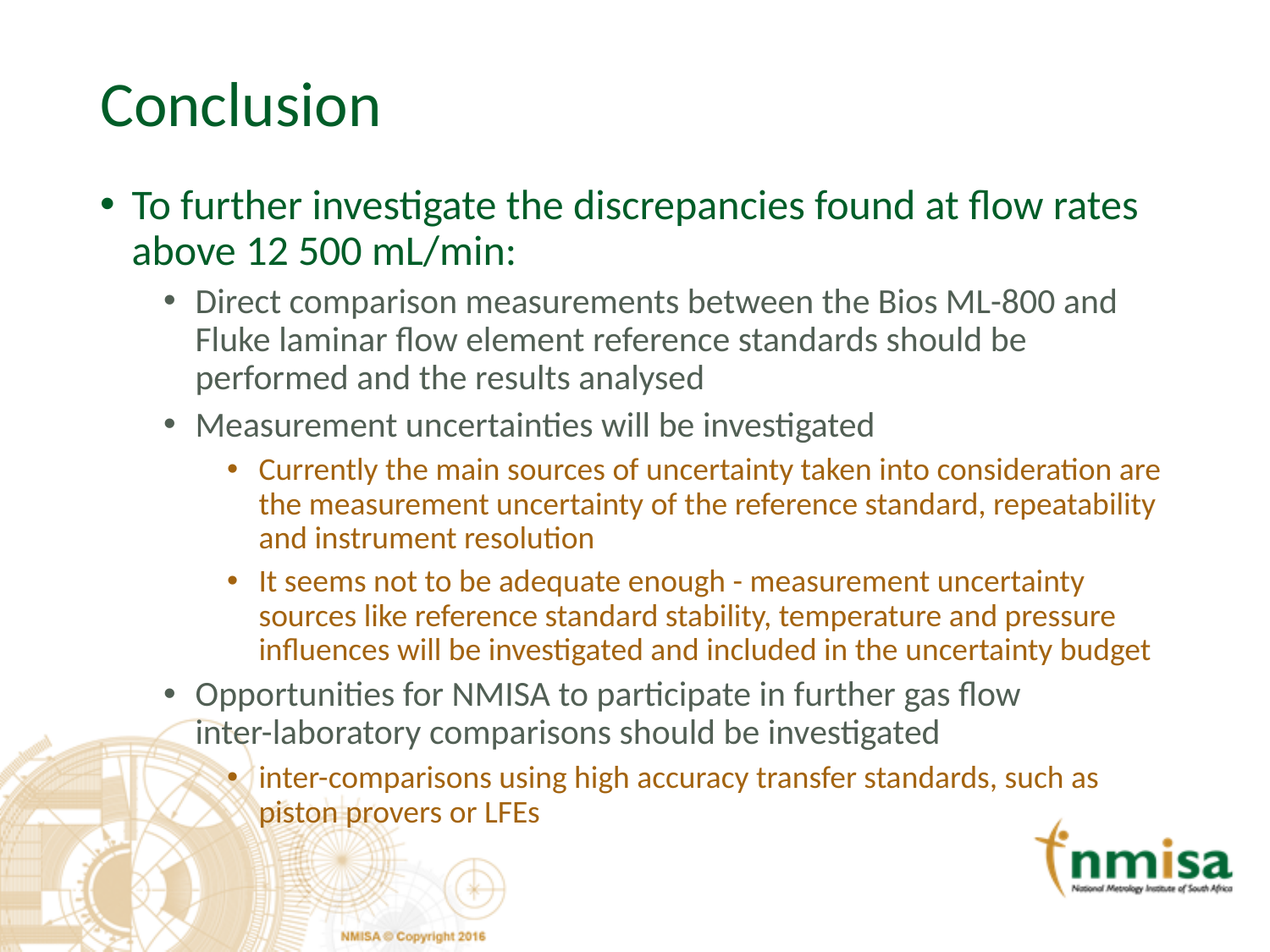

# Conclusion
To further investigate the discrepancies found at flow rates above 12 500 mL/min:
Direct comparison measurements between the Bios ML-800 and Fluke laminar flow element reference standards should be performed and the results analysed
Measurement uncertainties will be investigated
Currently the main sources of uncertainty taken into consideration are the measurement uncertainty of the reference standard, repeatability and instrument resolution
It seems not to be adequate enough - measurement uncertainty sources like reference standard stability, temperature and pressure influences will be investigated and included in the uncertainty budget
Opportunities for NMISA to participate in further gas flow
inter-laboratory comparisons should be investigated
inter-comparisons using high accuracy transfer standards, such as piston provers or LFEs